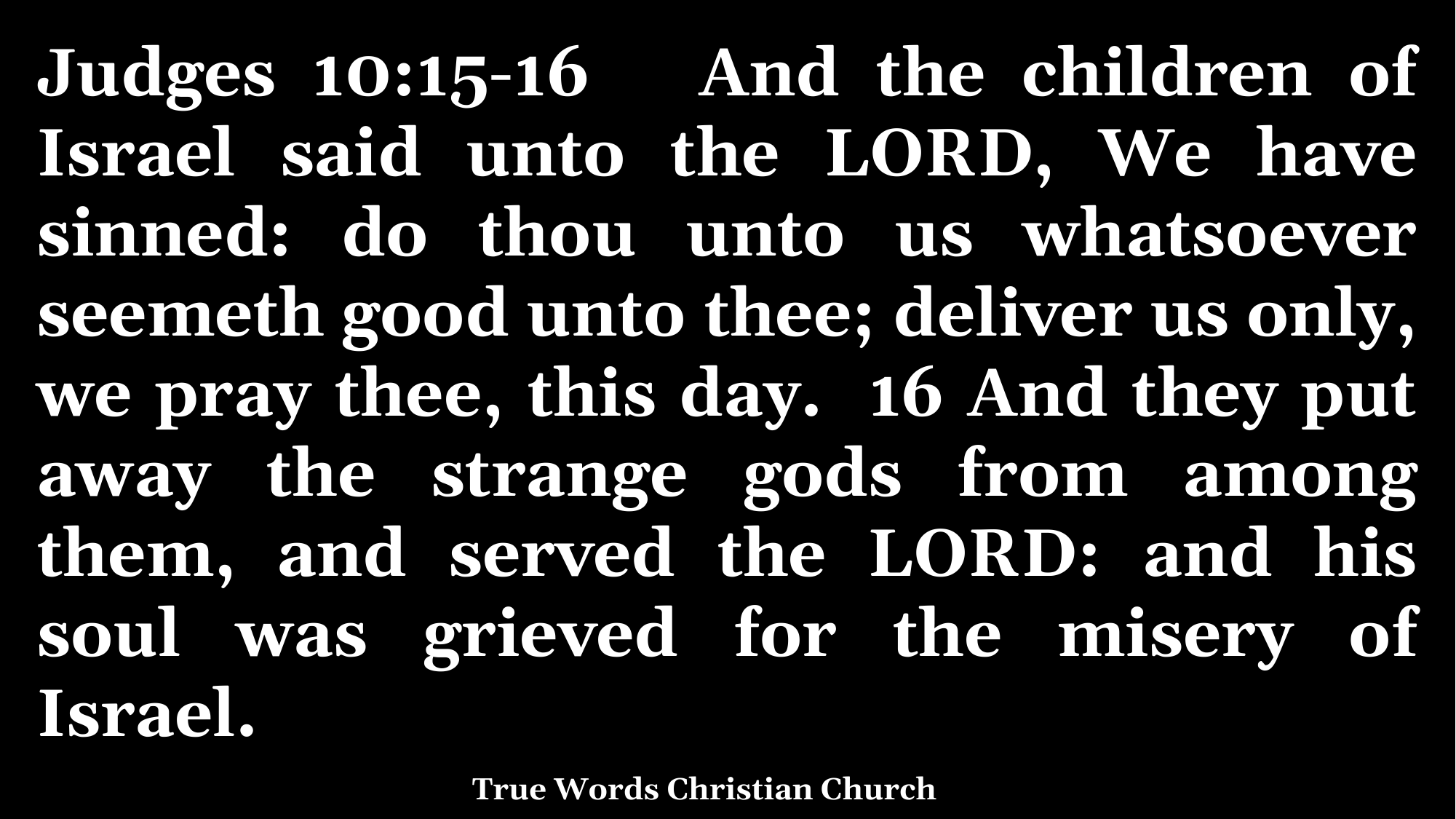

Judges 10:15-16   And the children of Israel said unto the LORD, We have sinned: do thou unto us whatsoever seemeth good unto thee; deliver us only, we pray thee, this day.  16 And they put away the strange gods from among them, and served the LORD: and his soul was grieved for the misery of Israel.
True Words Christian Church